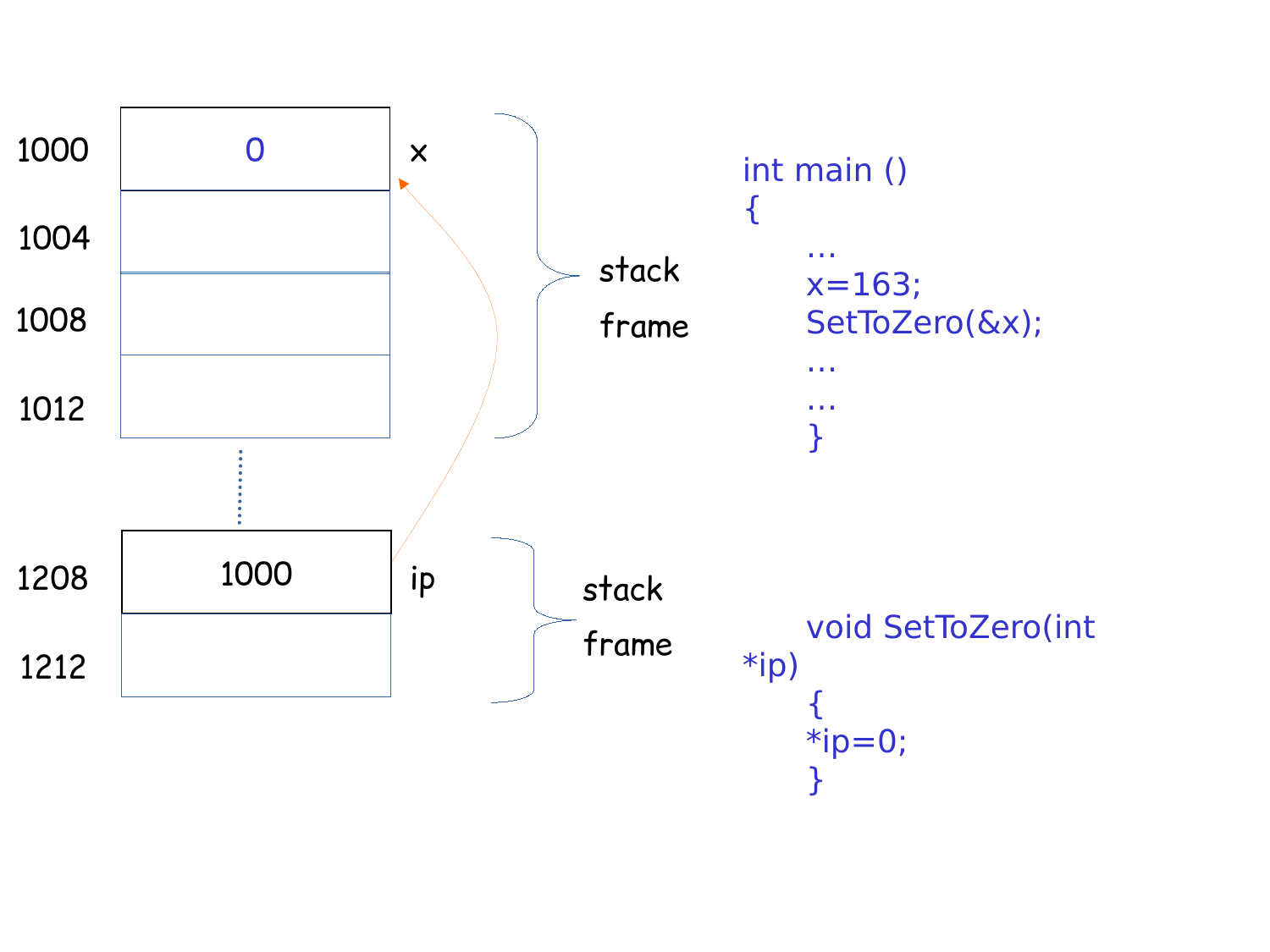

0

1000
x
int main ()
{
…
x=163;
SetToZero(&x);
…
…
}

void SetToZero(int *ip)
{
*ip=0;
}

1004
stack
frame

1008

1012

1000

1208
ip
stack
frame

1212
25